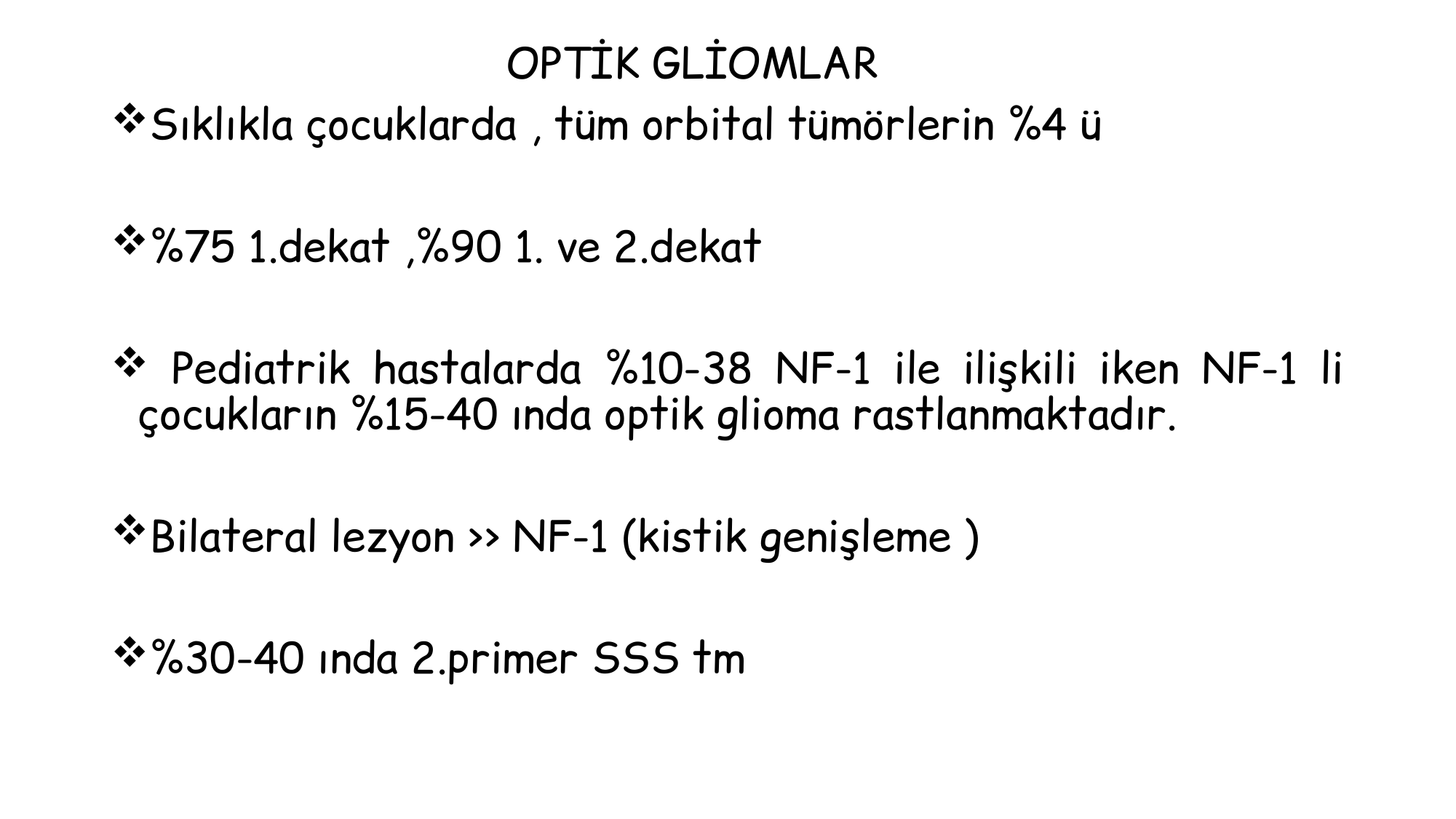

OPTİK GLİOMLAR
Sıklıkla çocuklarda , tüm orbital tümörlerin %4 ü

%75 1.dekat ,%90 1. ve 2.dekat

 Pediatrik hastalarda %10-38 NF-1 ile ilişkili iken NF-1 li çocukların %15-40 ında optik glioma rastlanmaktadır.

Bilateral lezyon >> NF-1 (kistik genişleme )

%30-40 ında 2.primer SSS tm